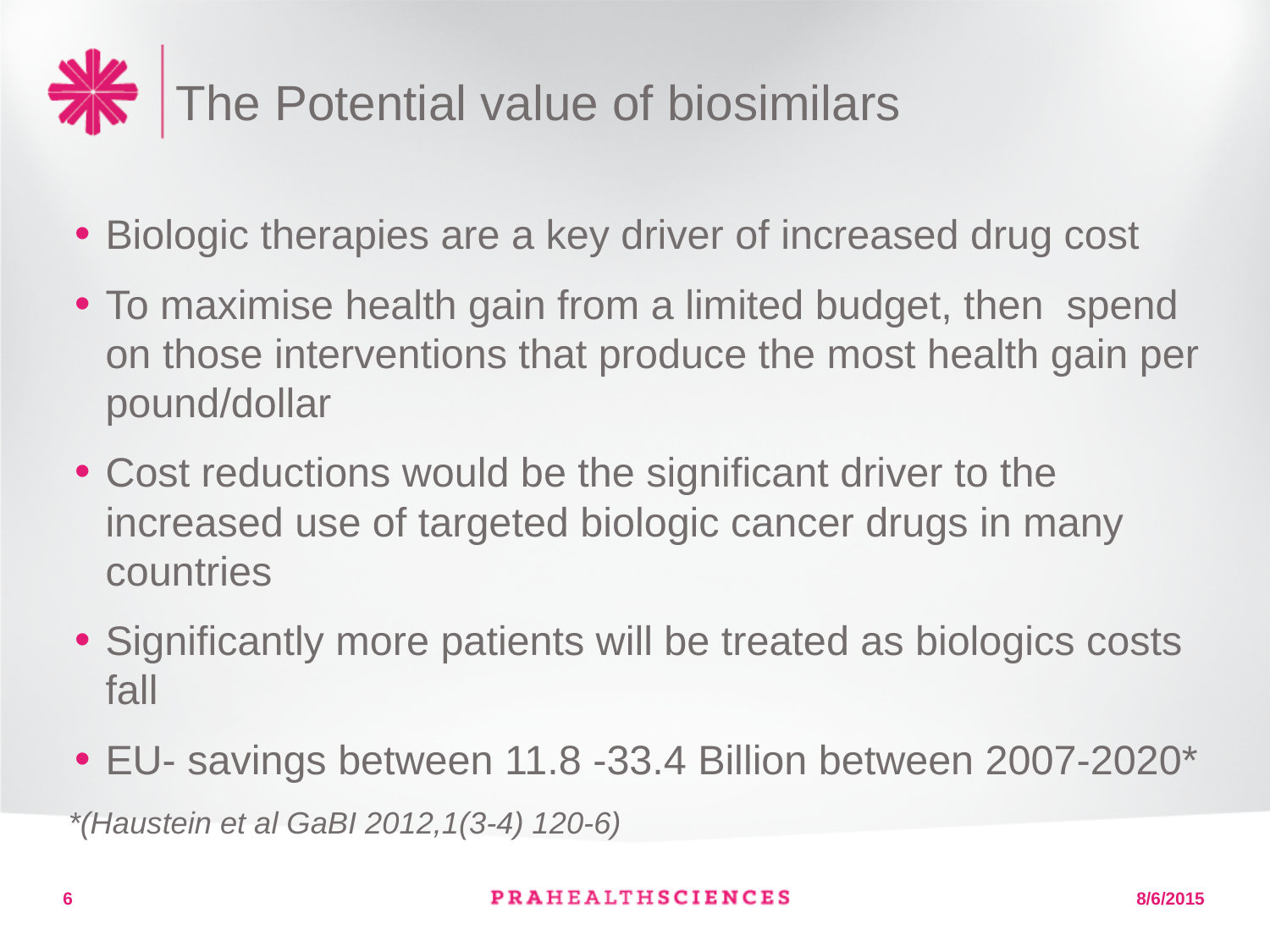

# The Potential value of biosimilars
Biologic therapies are a key driver of increased drug cost
To maximise health gain from a limited budget, then  spend on those interventions that produce the most health gain per pound/dollar
Cost reductions would be the significant driver to the increased use of targeted biologic cancer drugs in many countries
Significantly more patients will be treated as biologics costs fall
EU- savings between 11.8 -33.4 Billion between 2007-2020*
*(Haustein et al GaBI 2012,1(3-4) 120-6)